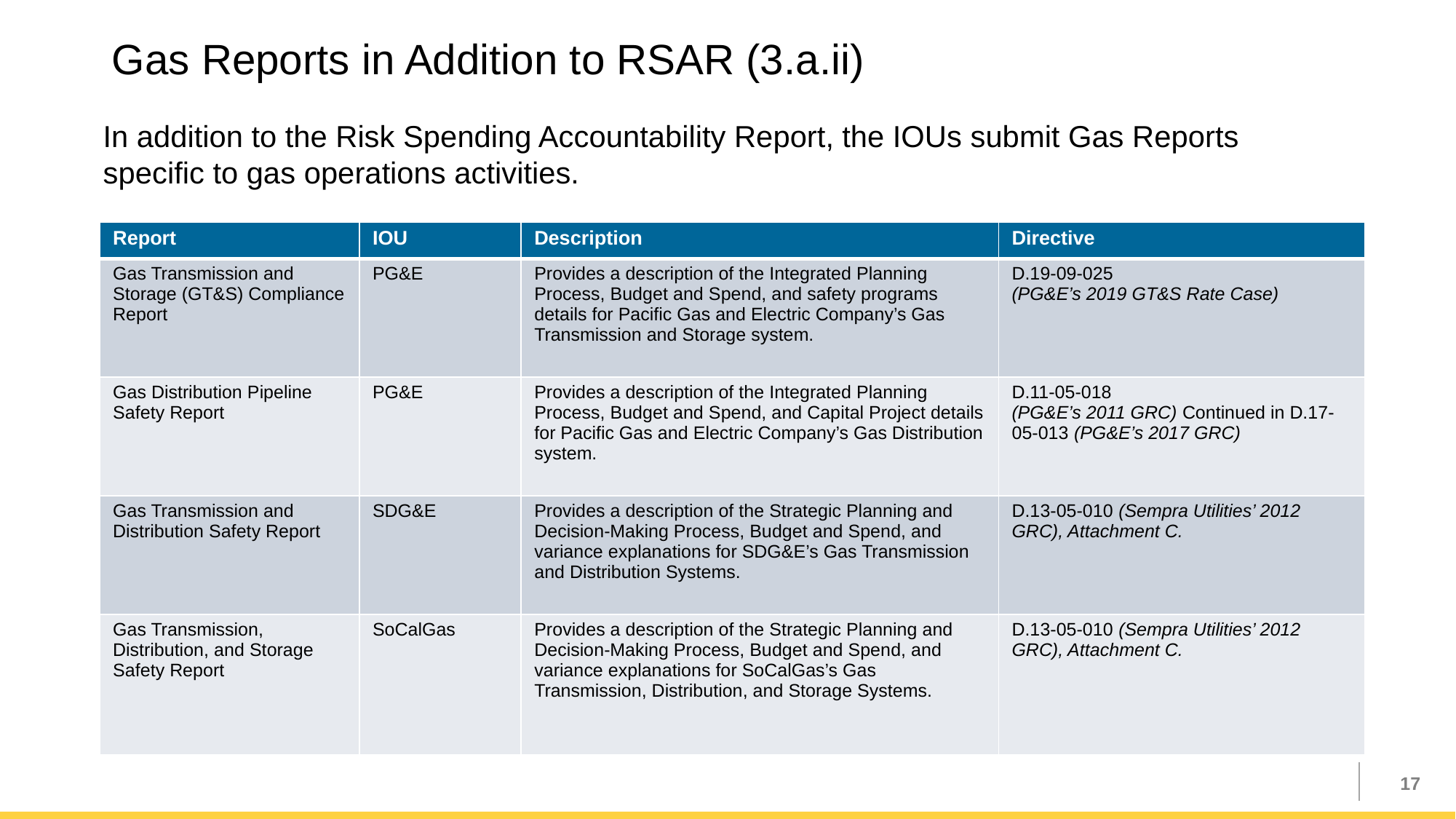

Gas Reports in Addition to RSAR (3.a.ii)
In addition to the Risk Spending Accountability Report, the IOUs submit Gas Reports specific to gas operations activities.
| Report | IOU | Description | Directive |
| --- | --- | --- | --- |
| Gas Transmission and Storage (GT&S) Compliance Report | PG&E | Provides a description of the Integrated Planning Process, Budget and Spend, and safety programs details for Pacific Gas and Electric Company’s Gas Transmission and Storage system. | D.19-09-025 (PG&E’s 2019 GT&S Rate Case) |
| Gas Distribution Pipeline Safety Report | PG&E | Provides a description of the Integrated Planning Process, Budget and Spend, and Capital Project details for Pacific Gas and Electric Company’s Gas Distribution system. | D.11-05-018 (PG&E’s 2011 GRC) Continued in D.17-05-013 (PG&E’s 2017 GRC) |
| Gas Transmission and Distribution Safety Report | SDG&E | Provides a description of the Strategic Planning and Decision-Making Process, Budget and Spend, and variance explanations for SDG&E’s Gas Transmission and Distribution Systems. | D.13-05-010 (Sempra Utilities’ 2012 GRC), Attachment C. |
| Gas Transmission, Distribution, and Storage Safety Report | SoCalGas | Provides a description of the Strategic Planning and Decision-Making Process, Budget and Spend, and variance explanations for SoCalGas’s Gas Transmission, Distribution, and Storage Systems. | D.13-05-010 (Sempra Utilities’ 2012 GRC), Attachment C. |
17